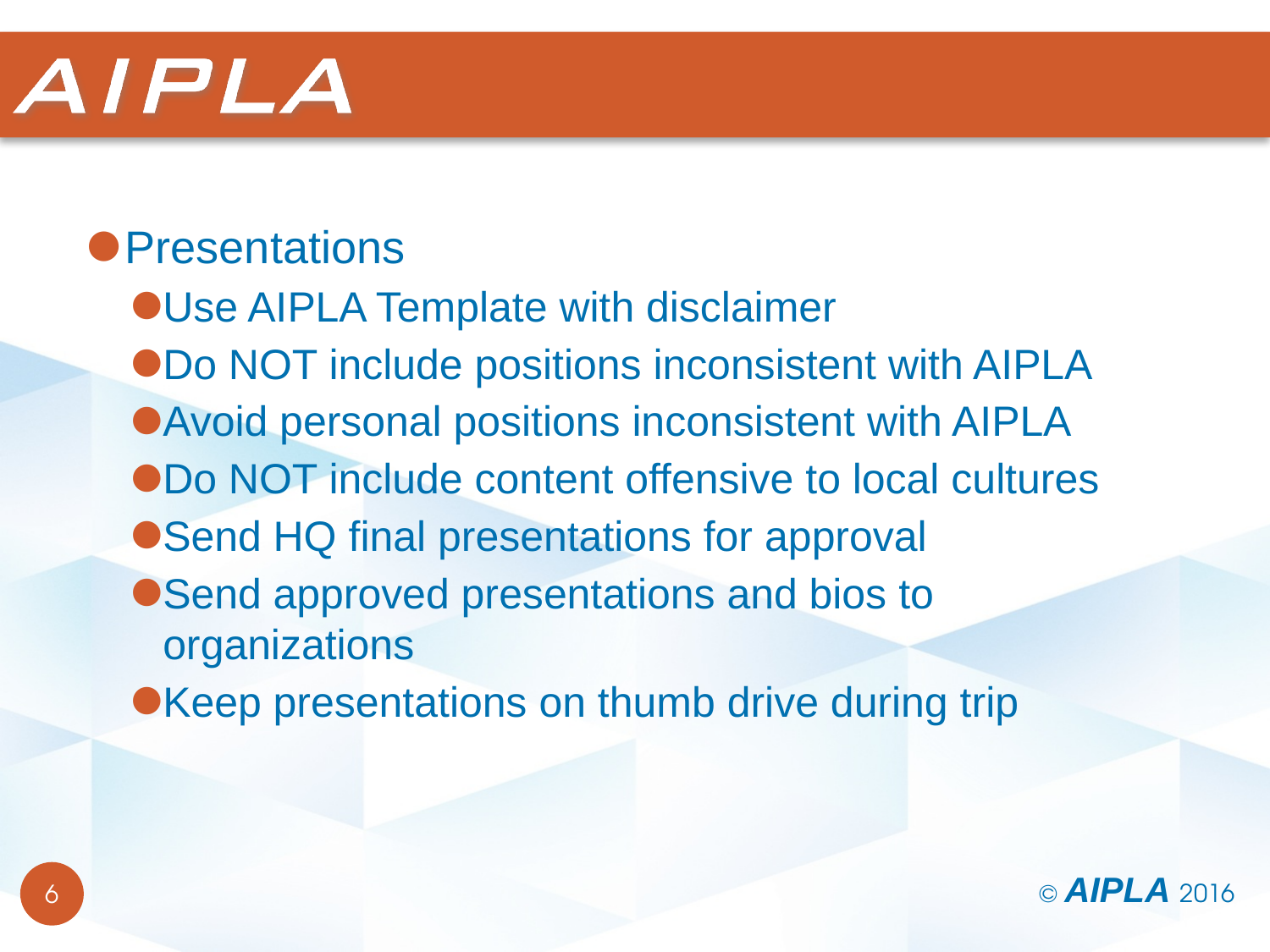

Presentations
Use AIPLA Template with disclaimer
Do NOT include positions inconsistent with AIPLA
Avoid personal positions inconsistent with AIPLA
Do NOT include content offensive to local cultures
Send HQ final presentations for approval
Send approved presentations and bios to organizations
Keep presentations on thumb drive during trip

© AIPLA 2016
6